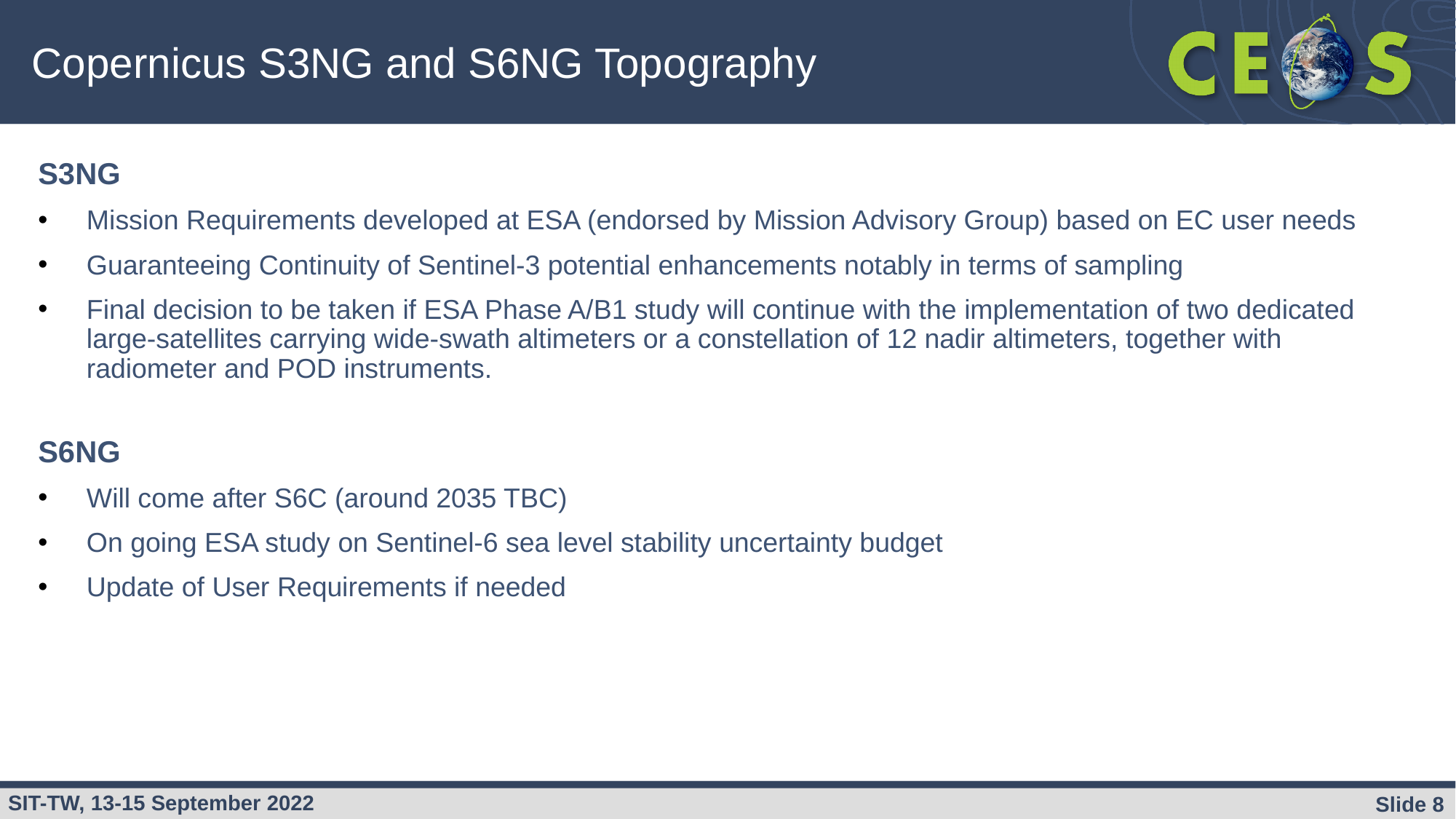

# Copernicus S3NG and S6NG Topography
S3NG
Mission Requirements developed at ESA (endorsed by Mission Advisory Group) based on EC user needs
Guaranteeing Continuity of Sentinel-3 potential enhancements notably in terms of sampling
Final decision to be taken if ESA Phase A/B1 study will continue with the implementation of two dedicated large-satellites carrying wide-swath altimeters or a constellation of 12 nadir altimeters, together with radiometer and POD instruments.

S6NG
Will come after S6C (around 2035 TBC)
On going ESA study on Sentinel-6 sea level stability uncertainty budget
Update of User Requirements if needed